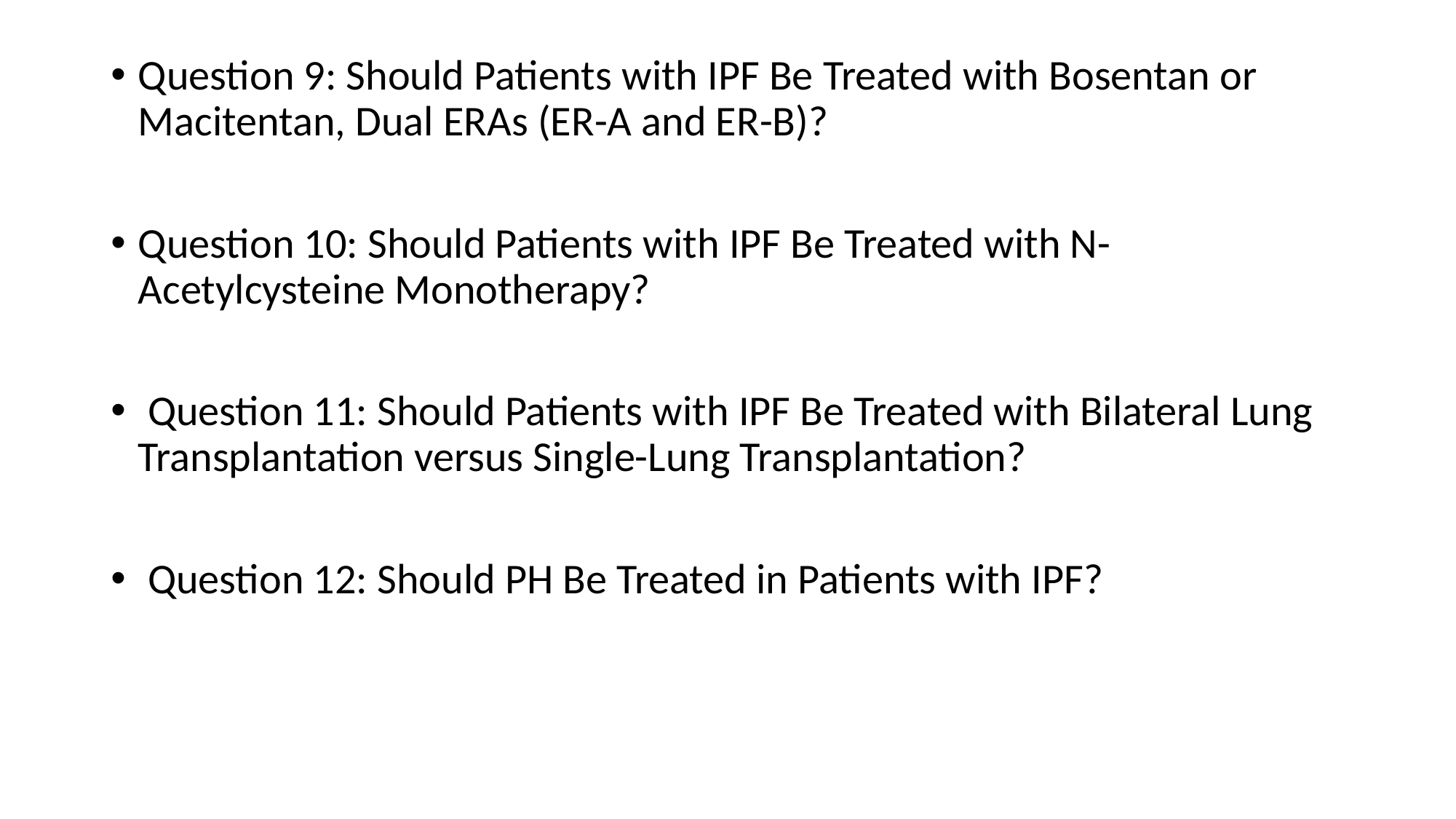

Question 9: Should Patients with IPF Be Treated with Bosentan or Macitentan, Dual ERAs (ER-A and ER-B)?

Question 10: Should Patients with IPF Be Treated with N-Acetylcysteine Monotherapy?

 Question 11: Should Patients with IPF Be Treated with Bilateral Lung Transplantation versus Single-Lung Transplantation?

 Question 12: Should PH Be Treated in Patients with IPF?